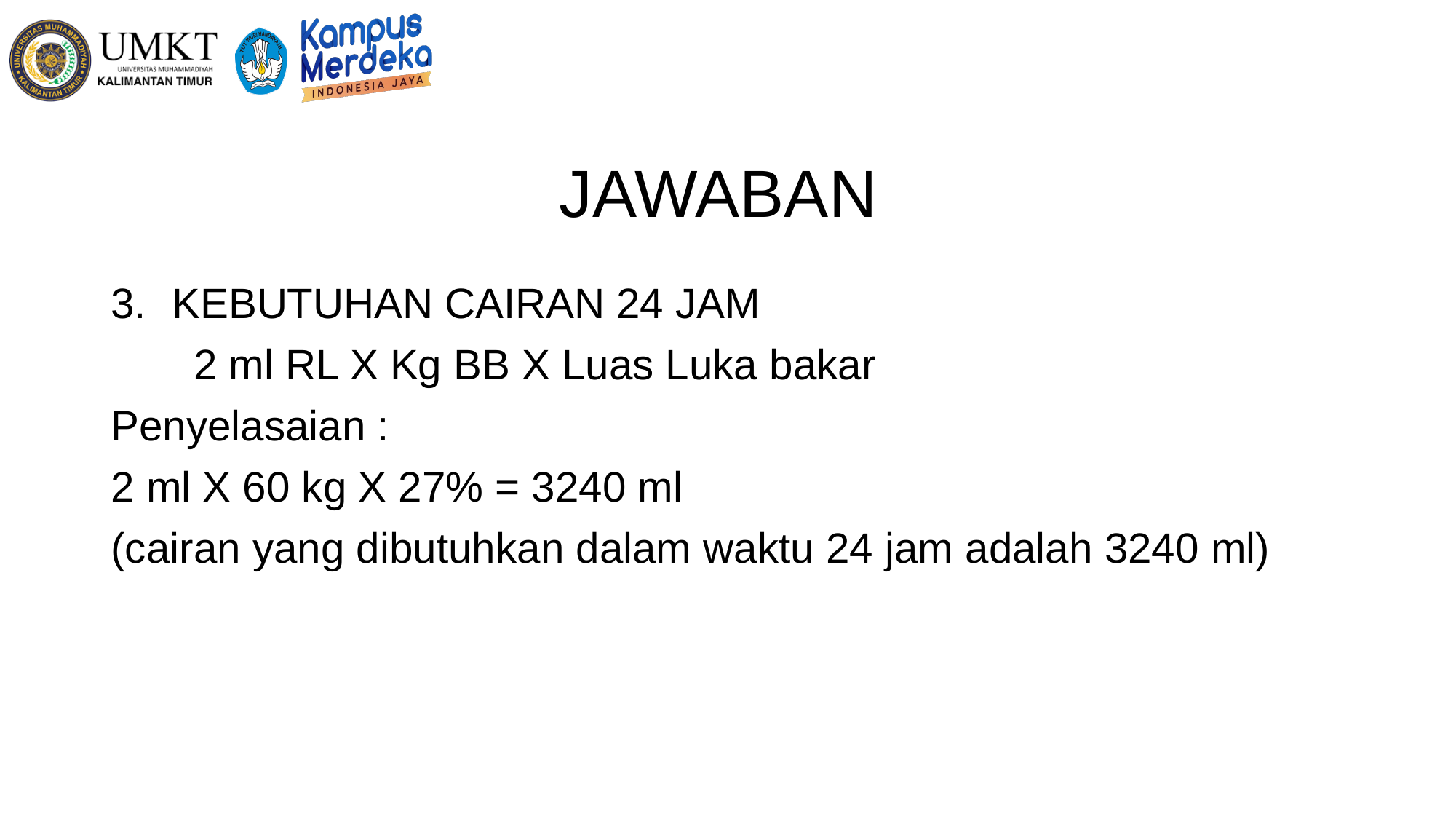

# JAWABAN
KEBUTUHAN CAIRAN 24 JAM
       2 ml RL X Kg BB X Luas Luka bakar
Penyelasaian :
2 ml X 60 kg X 27% = 3240 ml
(cairan yang dibutuhkan dalam waktu 24 jam adalah 3240 ml)